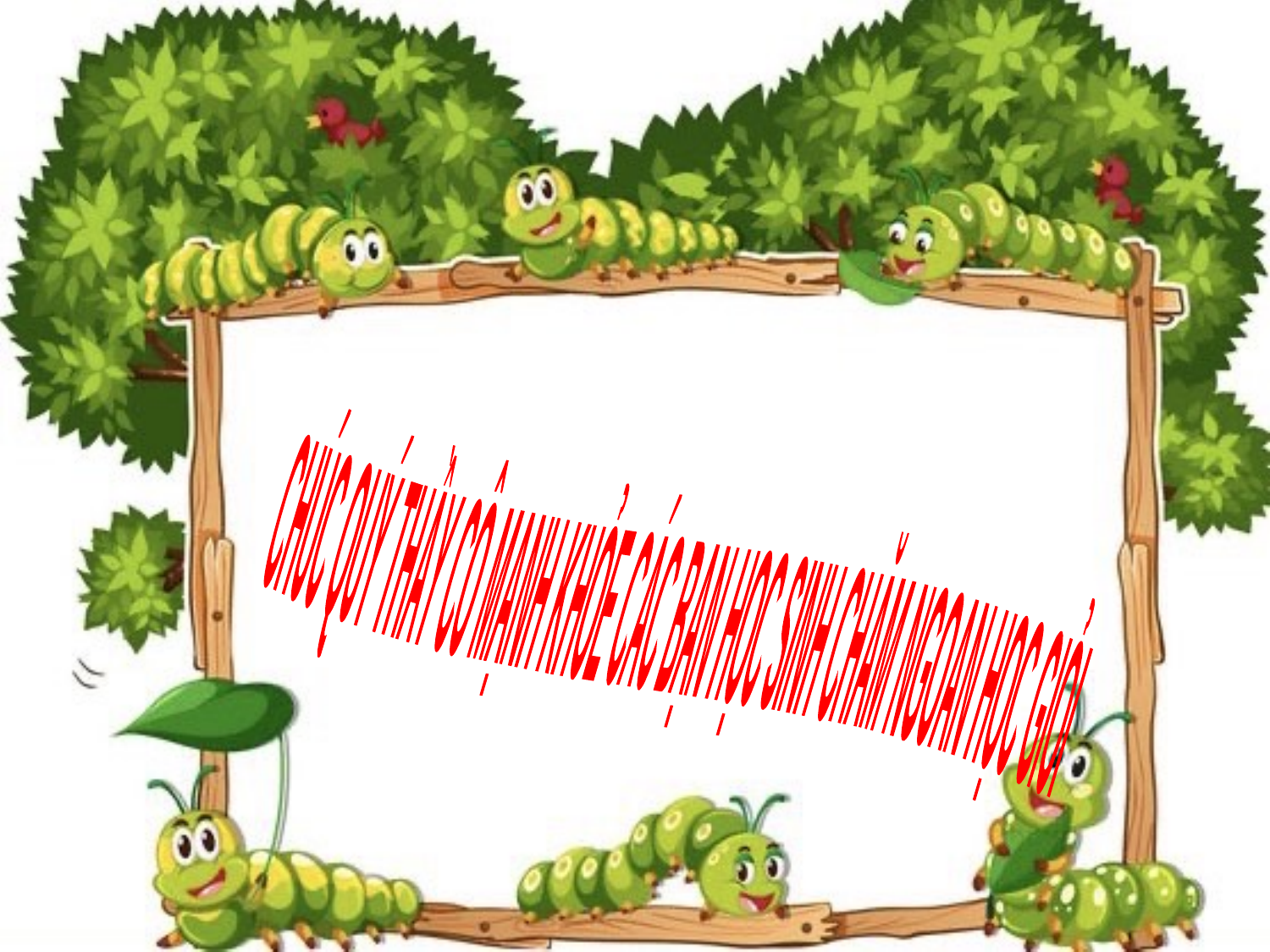

CHÚC QUÝ THẦY CÔ MẠNH KHỎE CÁC BẠN HỌC SINH CHĂM NGOAN HỌC GIỎI